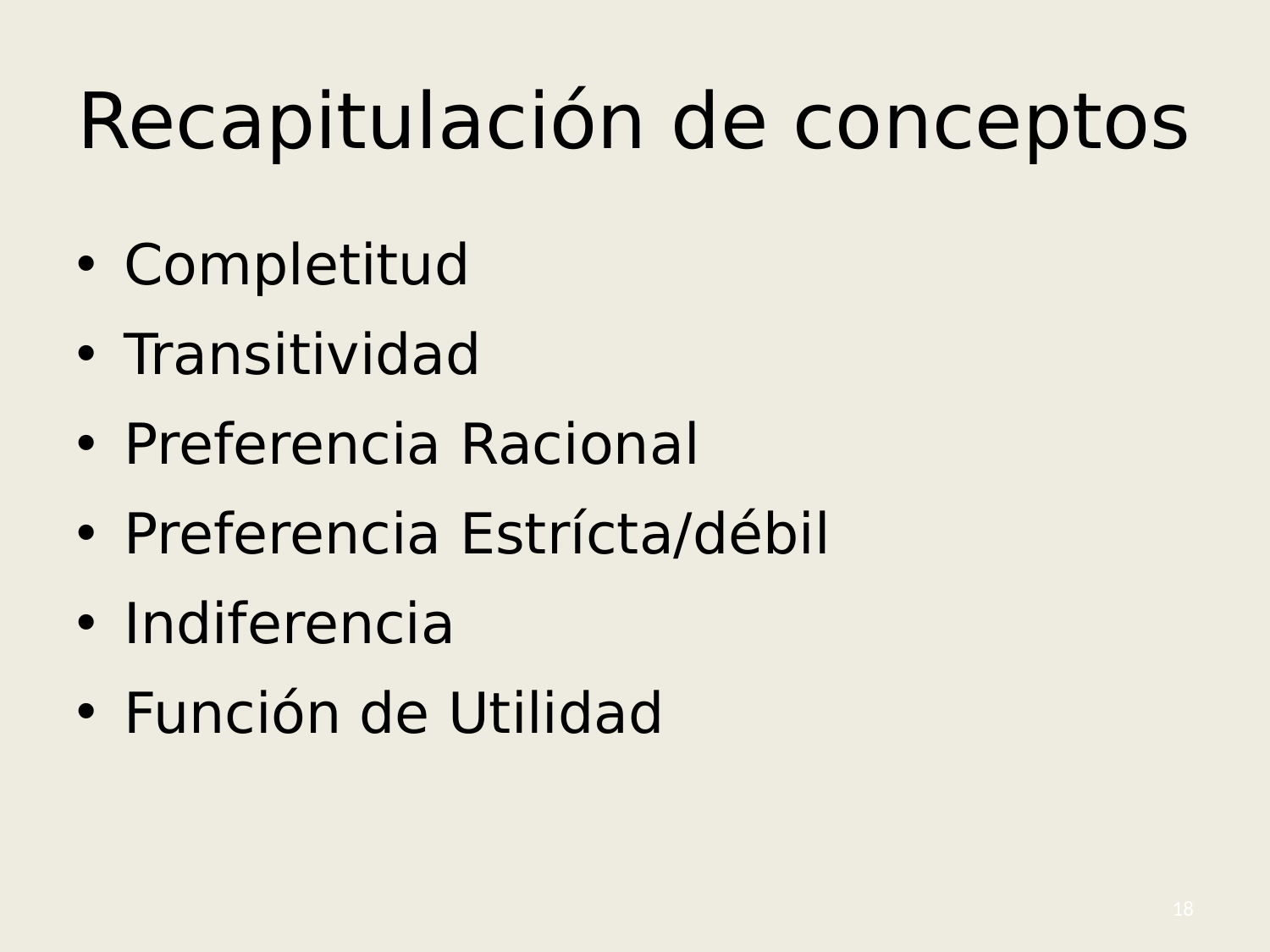

# Recapitulación de conceptos
Completitud
Transitividad
Preferencia Racional
Preferencia Estrícta/débil
Indiferencia
Función de Utilidad

18